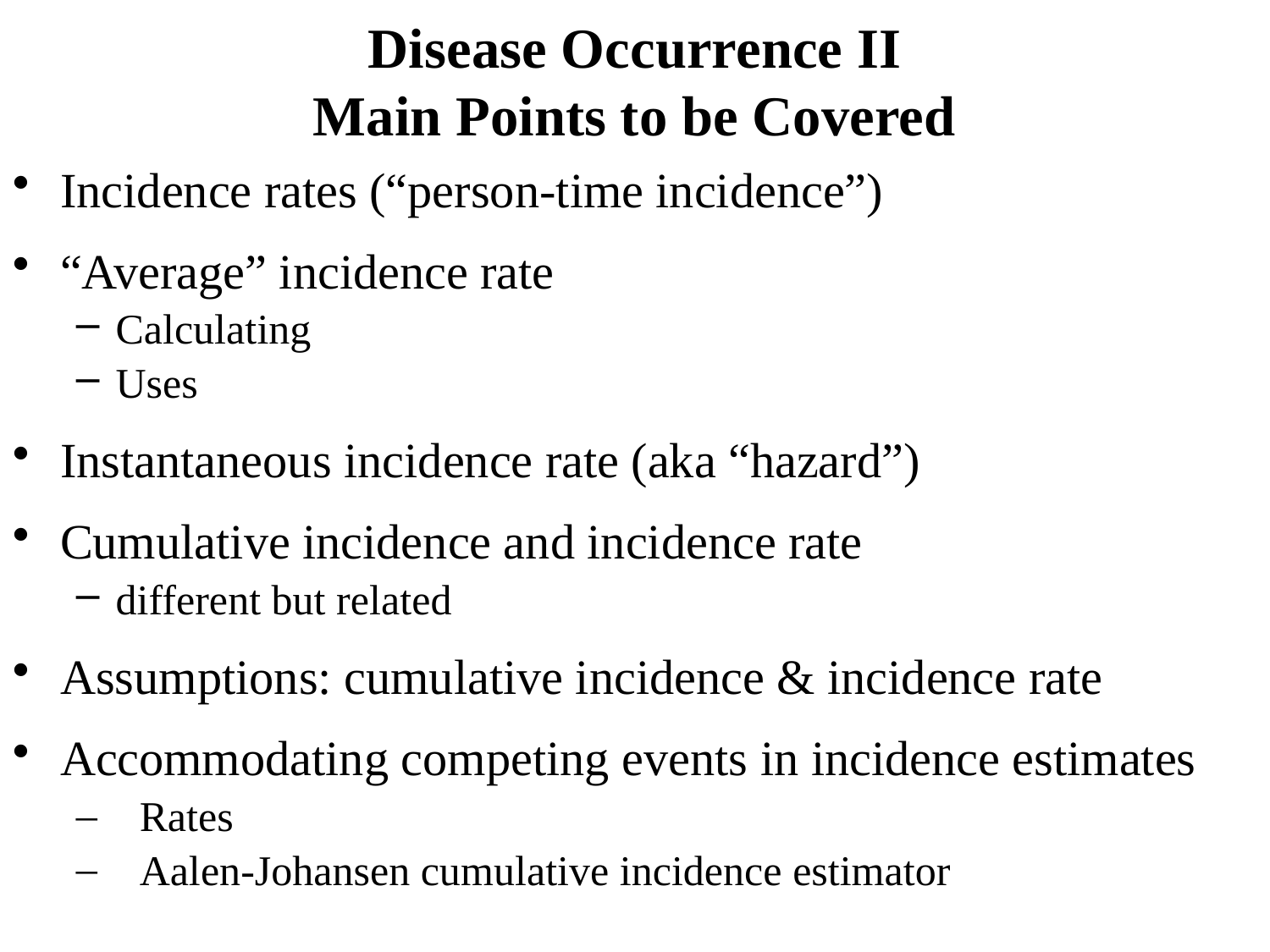

Disease Occurrence II
Main Points to be Covered
Incidence rates (“person-time incidence”)

“Average” incidence rate
Calculating
Uses

Instantaneous incidence rate (aka “hazard”)

Cumulative incidence and incidence rate
different but related

Assumptions: cumulative incidence & incidence rate

Accommodating competing events in incidence estimates
Rates
Aalen-Johansen cumulative incidence estimator